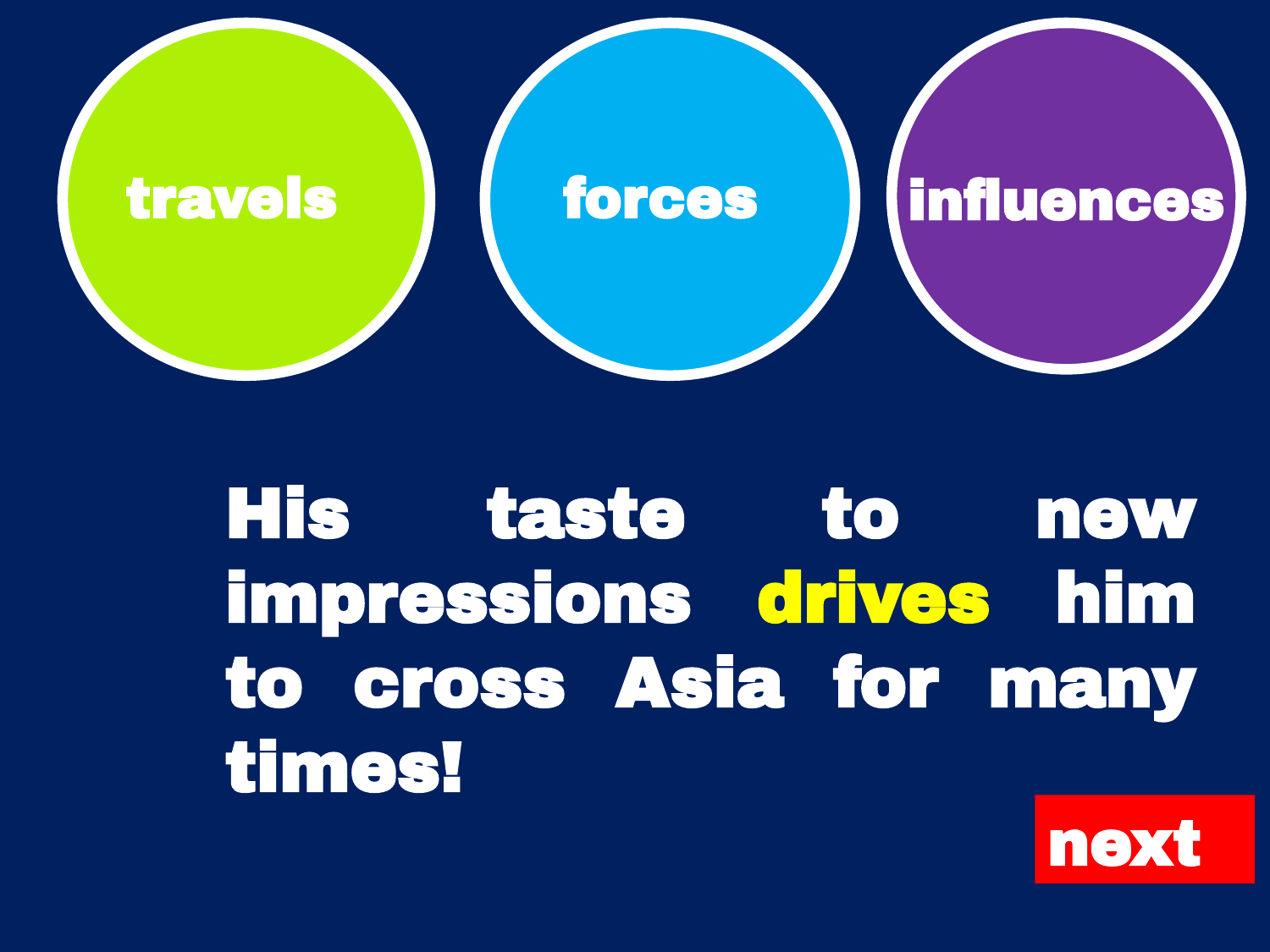

travels

forces

influences
His taste to new impressions drives him to cross Asia for many times!
next